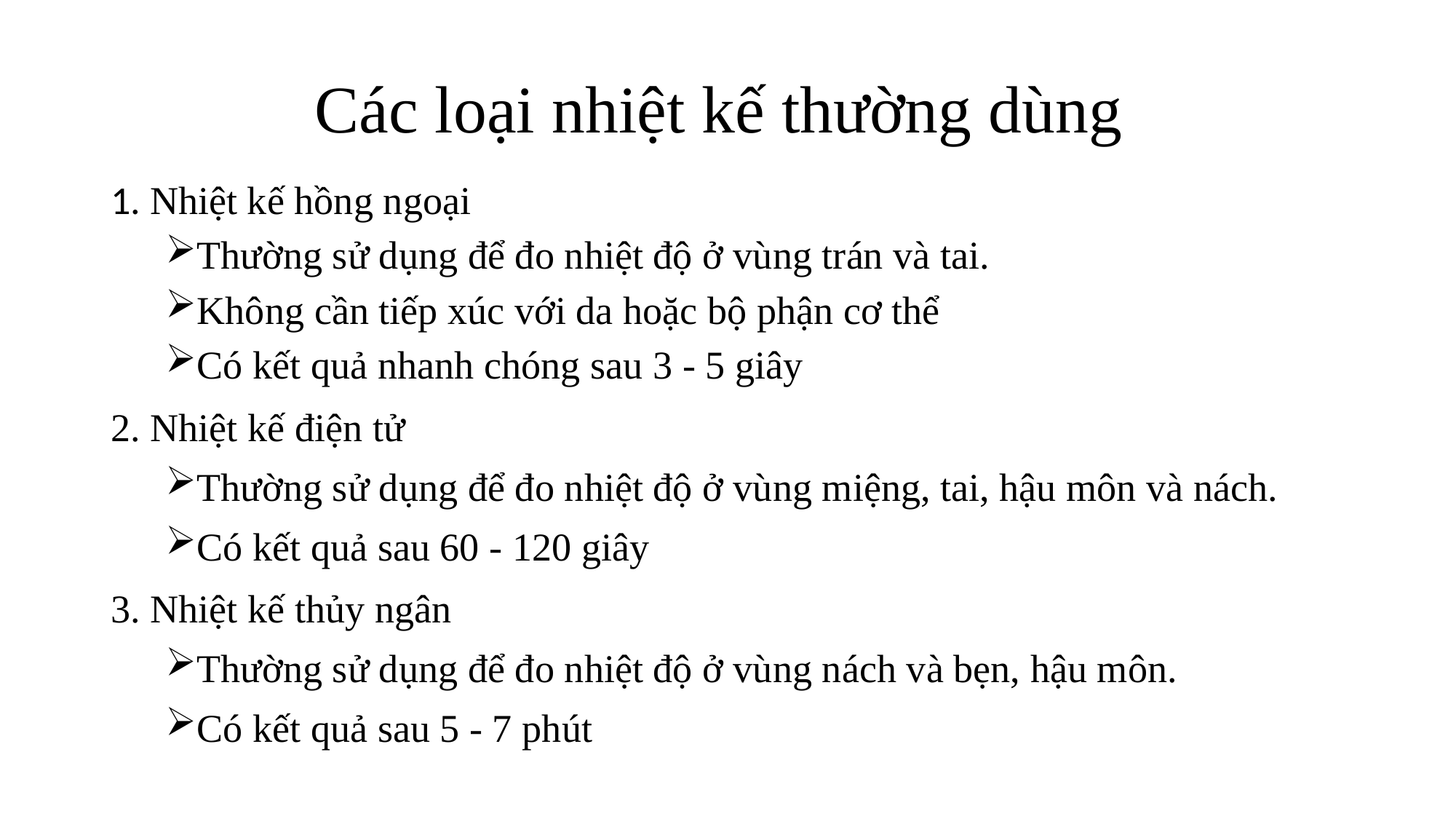

# Các loại nhiệt kế thường dùng
1. Nhiệt kế hồng ngoại
Thường sử dụng để đo nhiệt độ ở vùng trán và tai.
Không cần tiếp xúc với da hoặc bộ phận cơ thể
Có kết quả nhanh chóng sau 3 - 5 giây
2. Nhiệt kế điện tử
Thường sử dụng để đo nhiệt độ ở vùng miệng, tai, hậu môn và nách.
Có kết quả sau 60 - 120 giây
3. Nhiệt kế thủy ngân
Thường sử dụng để đo nhiệt độ ở vùng nách và bẹn, hậu môn.
Có kết quả sau 5 - 7 phút